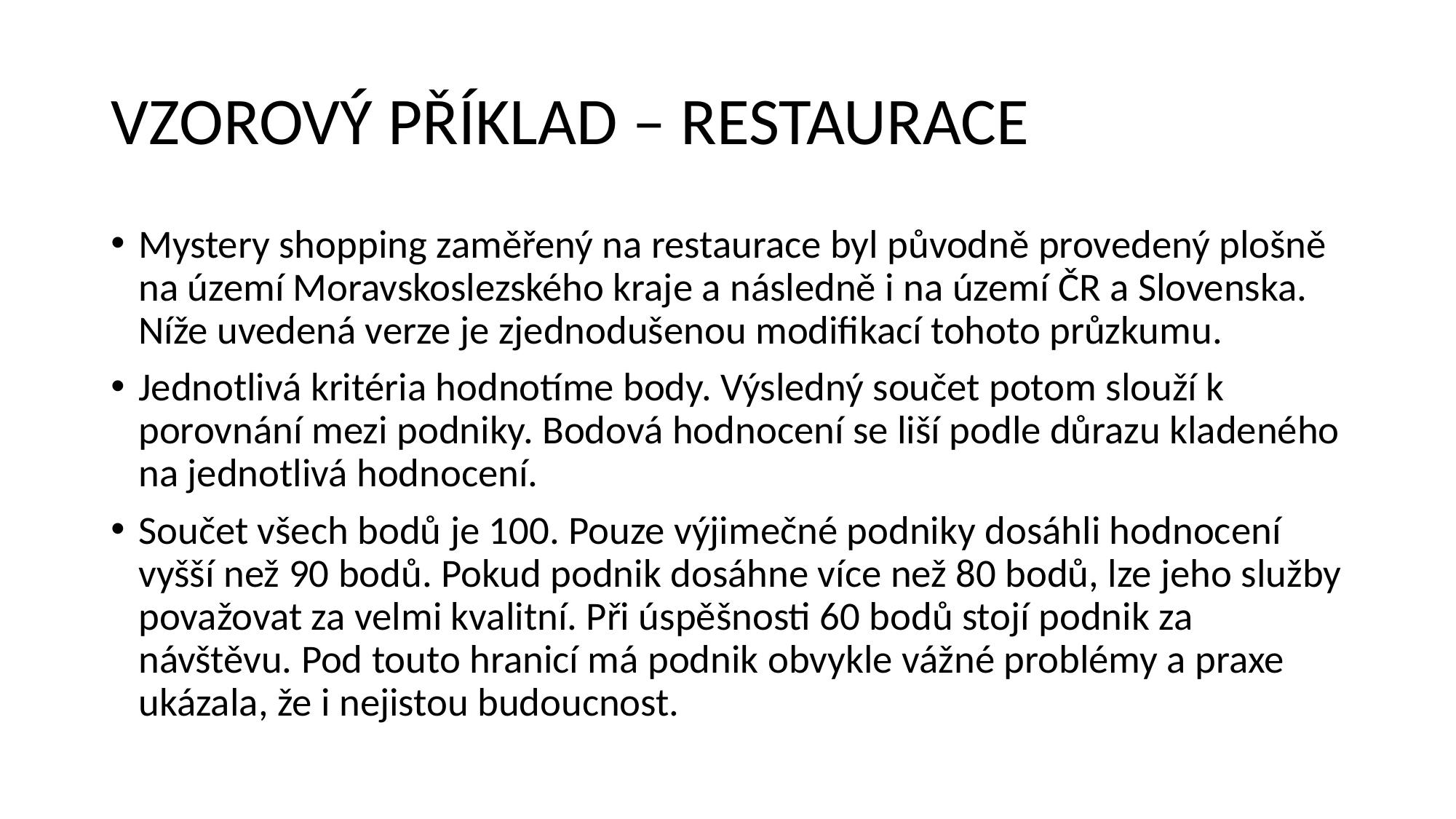

# VZOROVÝ PŘÍKLAD – RESTAURACE
Mystery shopping zaměřený na restaurace byl původně provedený plošně na území Moravskoslezského kraje a následně i na území ČR a Slovenska.  Níže uvedená verze je zjednodušenou modifikací tohoto průzkumu.
Jednotlivá kritéria hodnotíme body. Výsledný součet potom slouží k porovnání mezi podniky. Bodová hodnocení se liší podle důrazu kladeného na jednotlivá hodnocení.
Součet všech bodů je 100. Pouze výjimečné podniky dosáhli hodnocení vyšší než 90 bodů. Pokud podnik dosáhne více než 80 bodů, lze jeho služby považovat za velmi kvalitní. Při úspěšnosti 60 bodů stojí podnik za návštěvu. Pod touto hranicí má podnik obvykle vážné problémy a praxe ukázala, že i nejistou budoucnost.